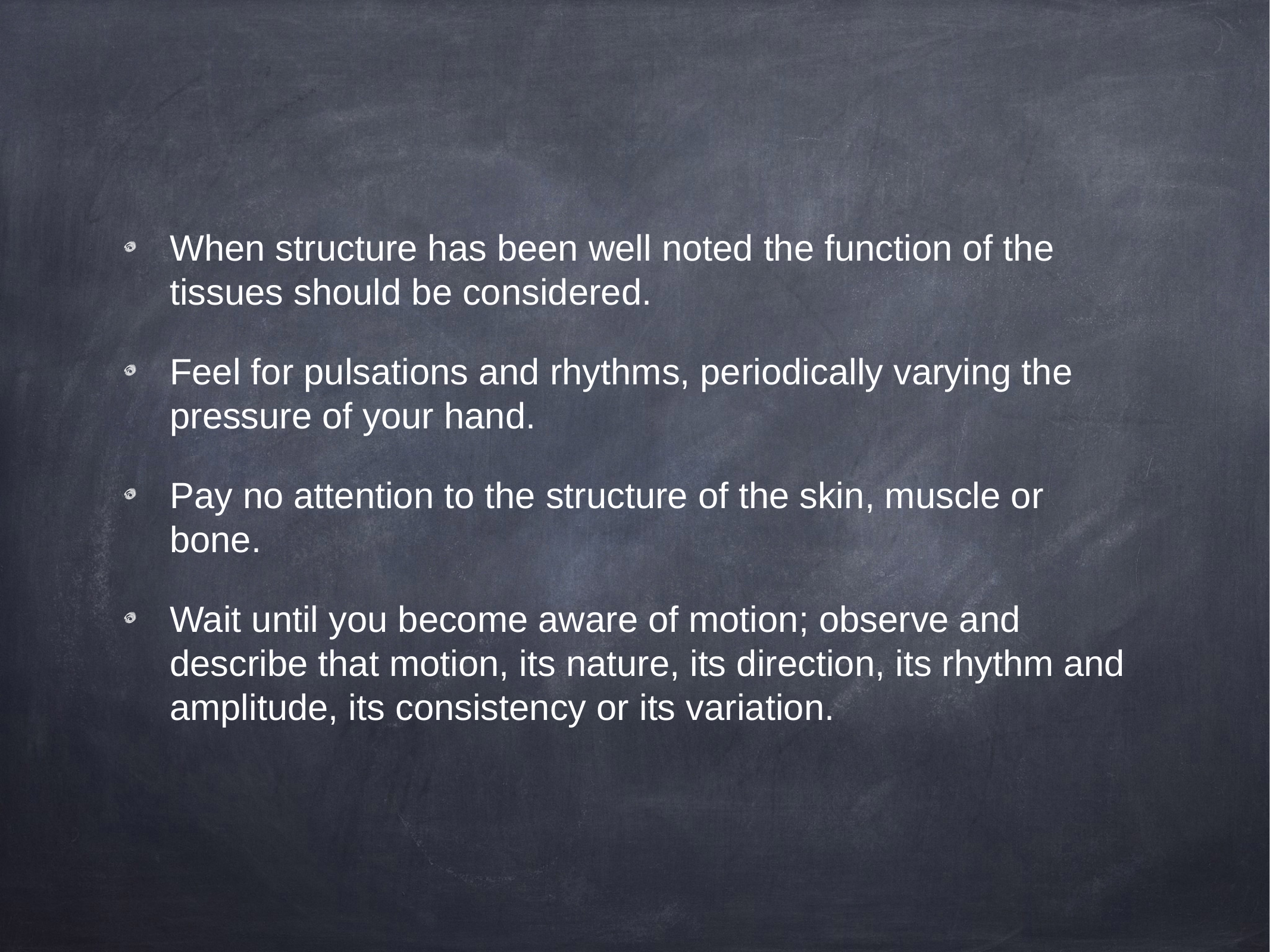

When structure has been well noted the function of the tissues should be considered.
Feel for pulsations and rhythms, periodically varying the pressure of your hand.
Pay no attention to the structure of the skin, muscle or bone.
Wait until you become aware of motion; observe and describe that motion, its nature, its direction, its rhythm and amplitude, its consistency or its variation.